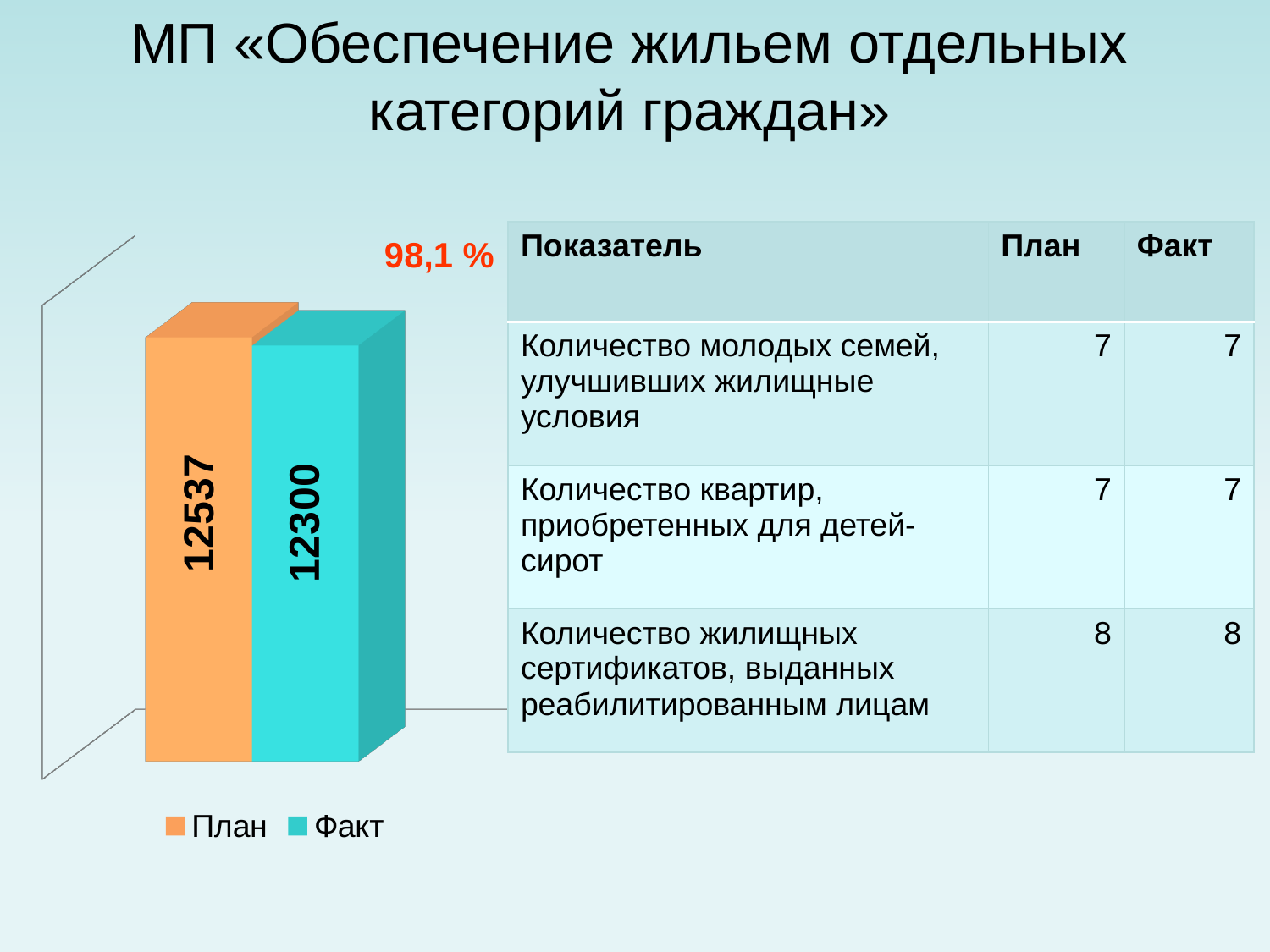

# МП «Обеспечение жильем отдельных категорий граждан»

98,1 %
| Показатель | План | Факт |
| --- | --- | --- |
| Количество молодых семей, улучшивших жилищные условия | 7 | 7 |
| Количество квартир, приобретенных для детей-сирот | 7 | 7 |
| Количество жилищных сертификатов, выданных реабилитированным лицам | 8 | 8 |

[unsupported chart]